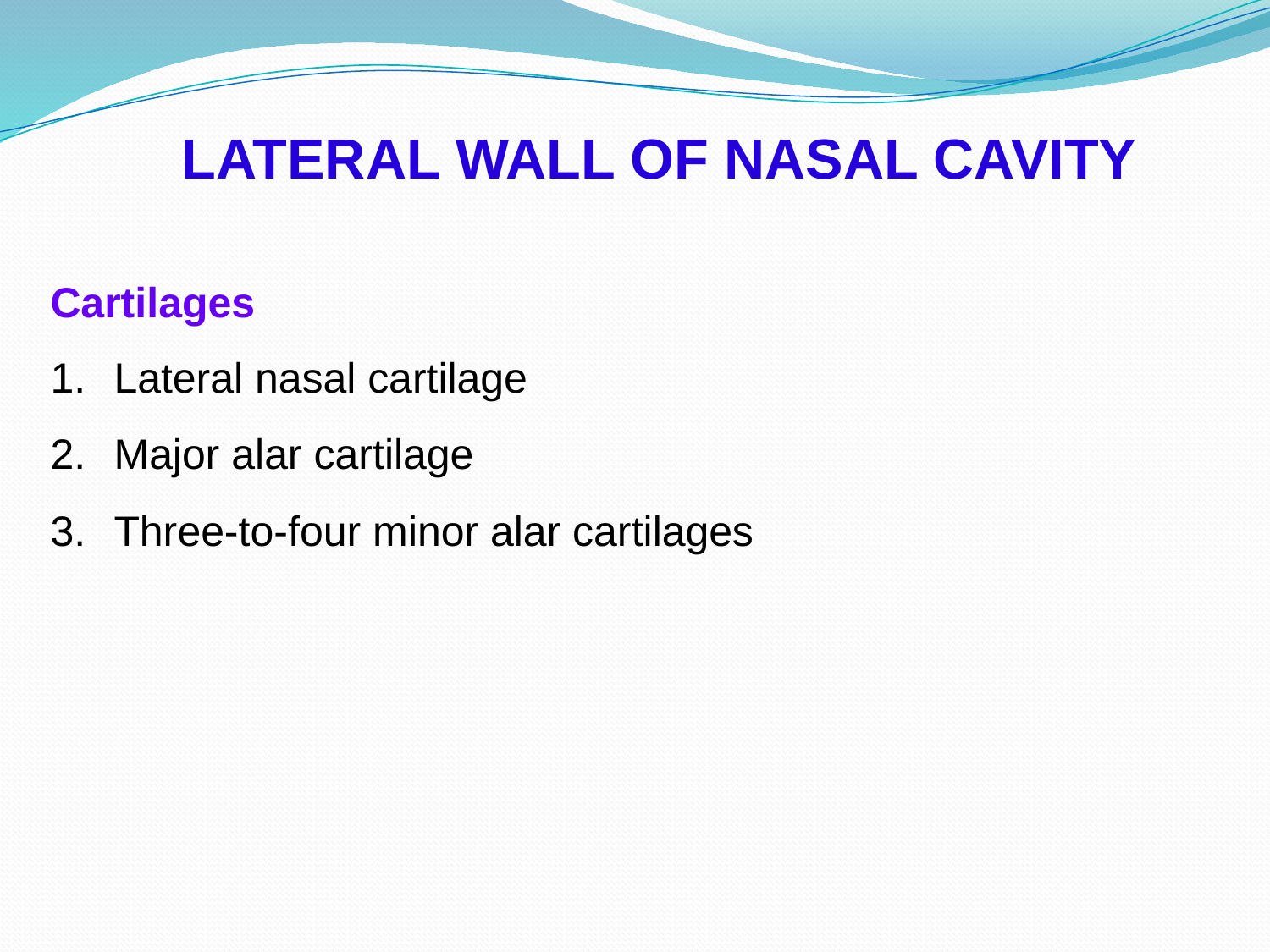

LATERAL WALL OF NASAL CAVITY
Cartilages
Lateral nasal cartilage
Major alar cartilage
Three-to-four minor alar cartilages